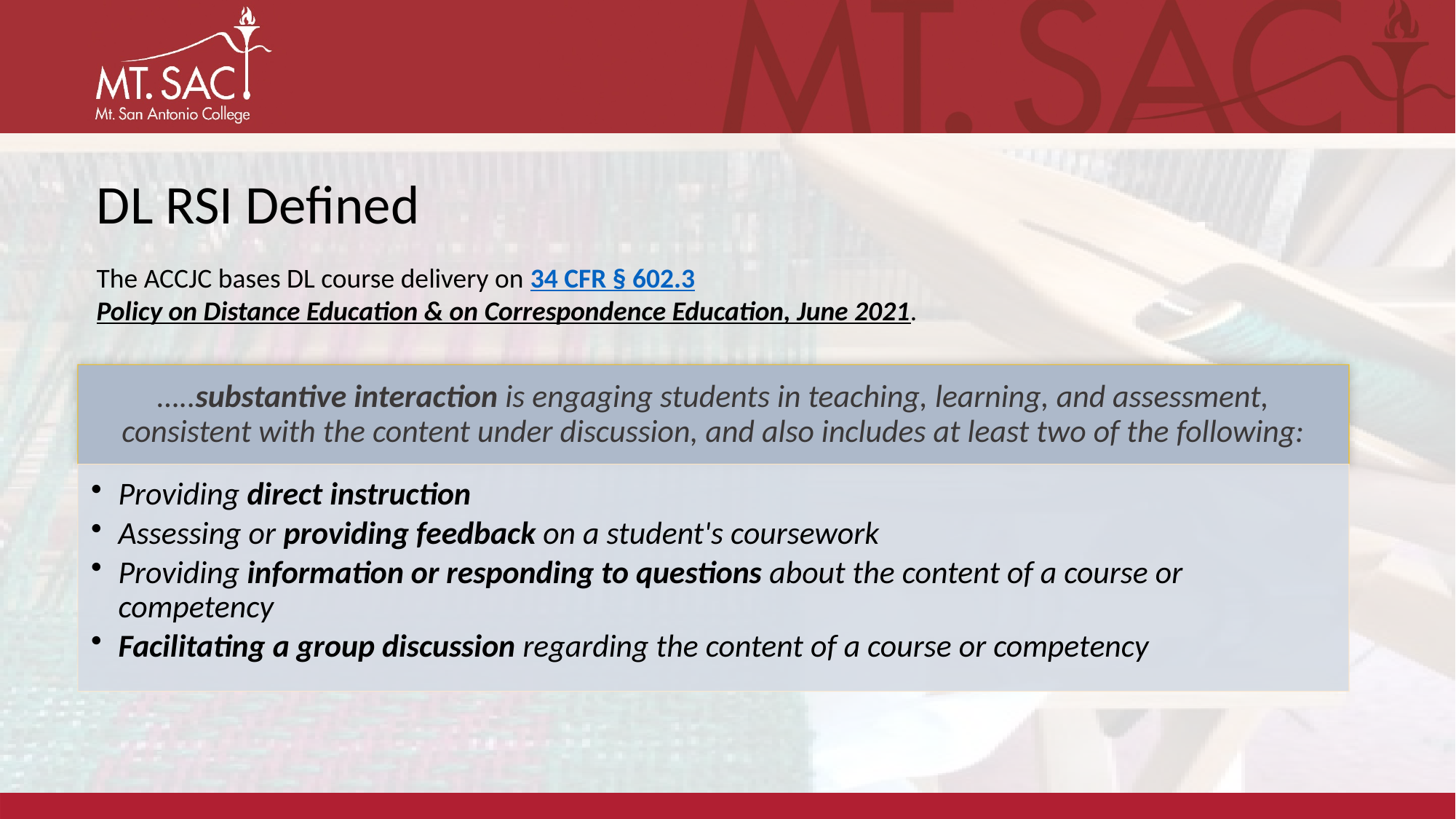

# DL RSI Defined
The ACCJC bases DL course delivery on 34 CFR § 602.3
Policy on Distance Education & on Correspondence Education, June 2021.

…..substantive interaction is engaging students in teaching, learning, and assessment, consistent with the content under discussion, and also includes at least two of the following:
Providing direct instruction
Assessing or providing feedback on a student's coursework
Providing information or responding to questions about the content of a course or competency
Facilitating a group discussion regarding the content of a course or competency